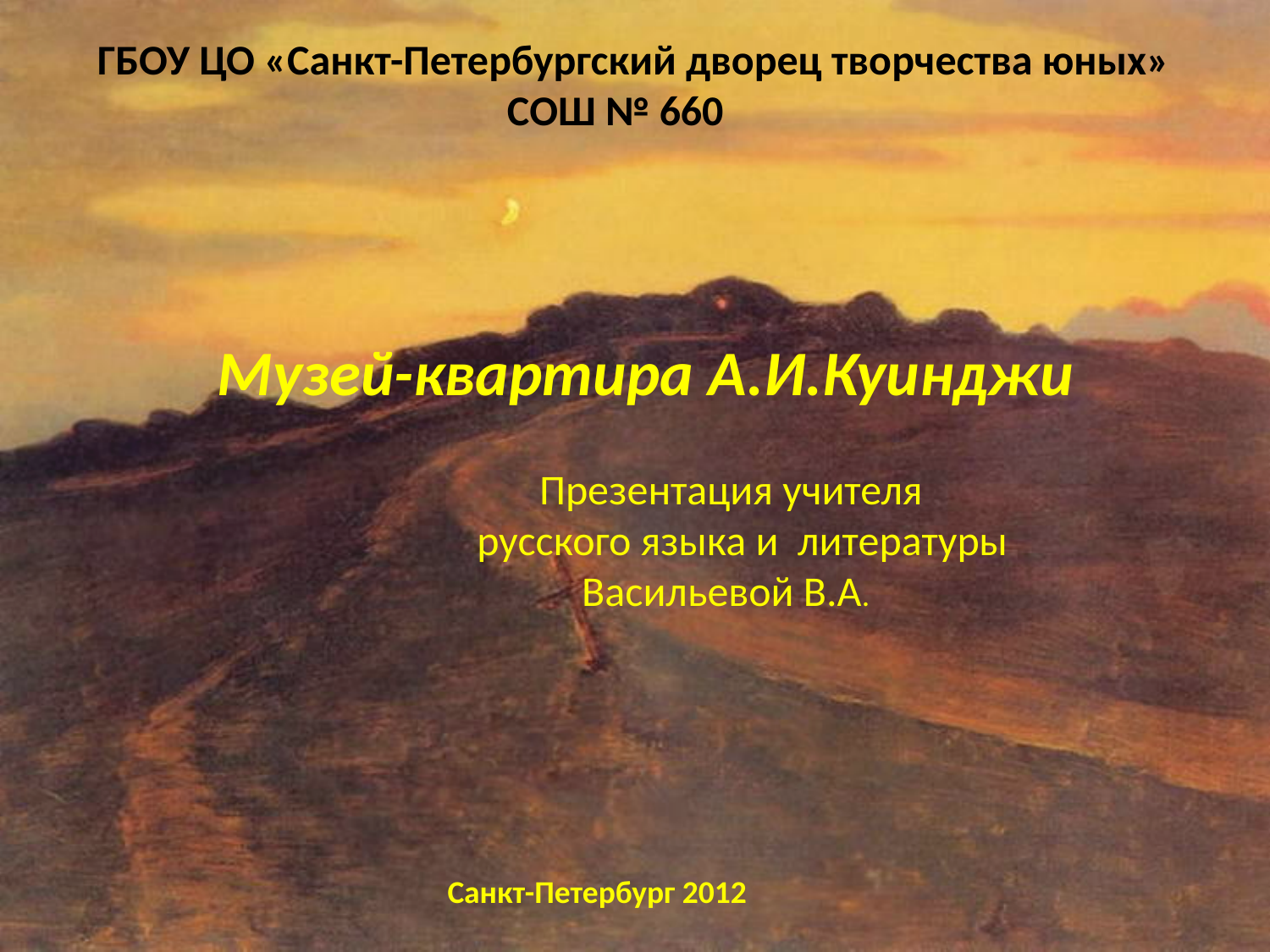

ГБОУ ЦО «Санкт-Петербургский дворец творчества юных»
                                           СОШ № 660
Музей-квартира А.И.Куинджи
          Презентация учителя
 русского языка и  литературы
            Васильевой В.А.
Санкт-Петербург 2012